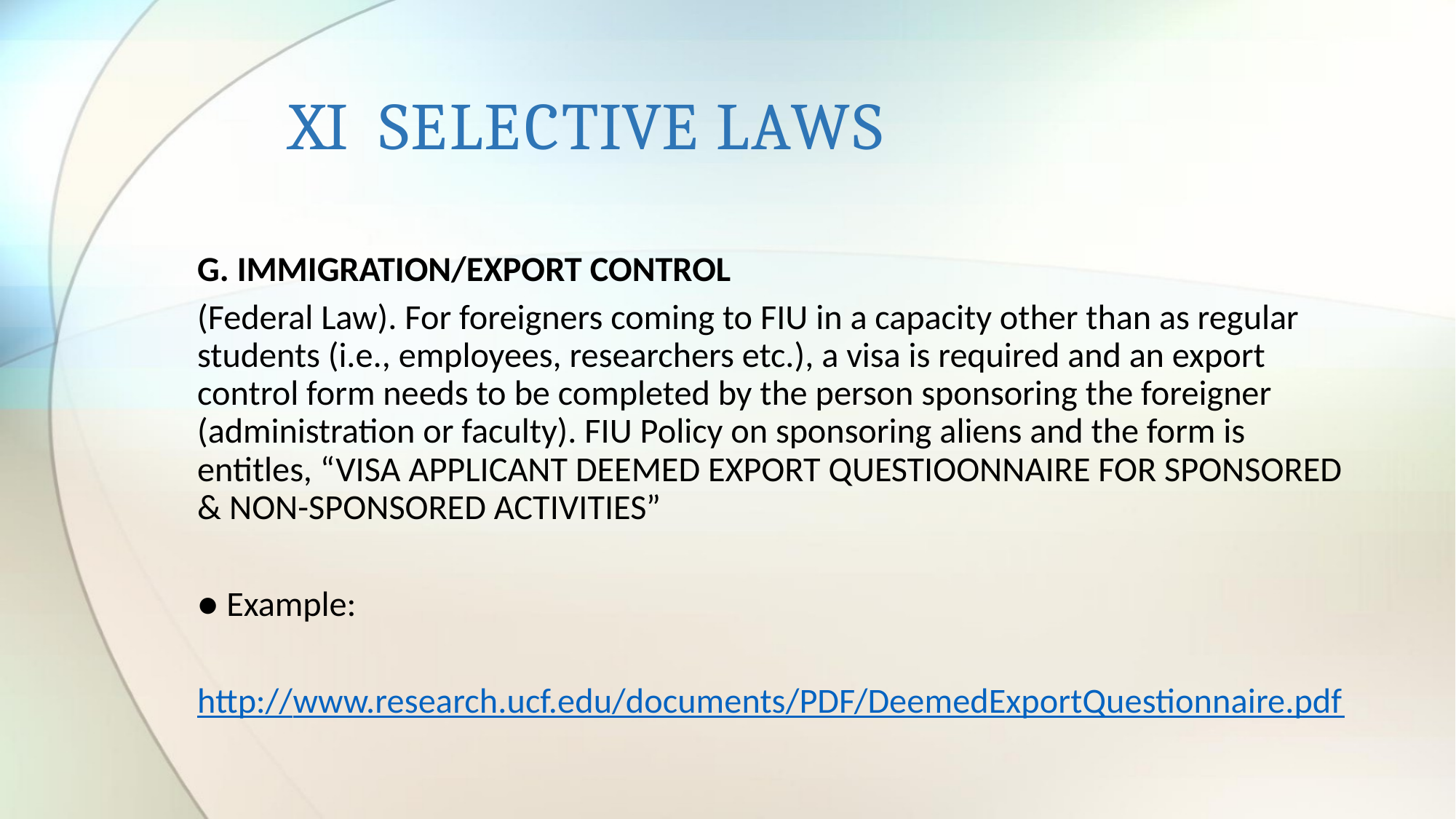

# XI  SELECTIVE LAWS
G. IMMIGRATION/EXPORT CONTROL
(Federal Law). For foreigners coming to FIU in a capacity other than as regular students (i.e., employees, researchers etc.), a visa is required and an export control form needs to be completed by the person sponsoring the foreigner (administration or faculty). FIU Policy on sponsoring aliens and the form is entitles, “VISA APPLICANT DEEMED EXPORT QUESTIOONNAIRE FOR SPONSORED & NON-SPONSORED ACTIVITIES”

● Example:

http://www.research.ucf.edu/documents/PDF/DeemedExportQuestionnaire.pdf